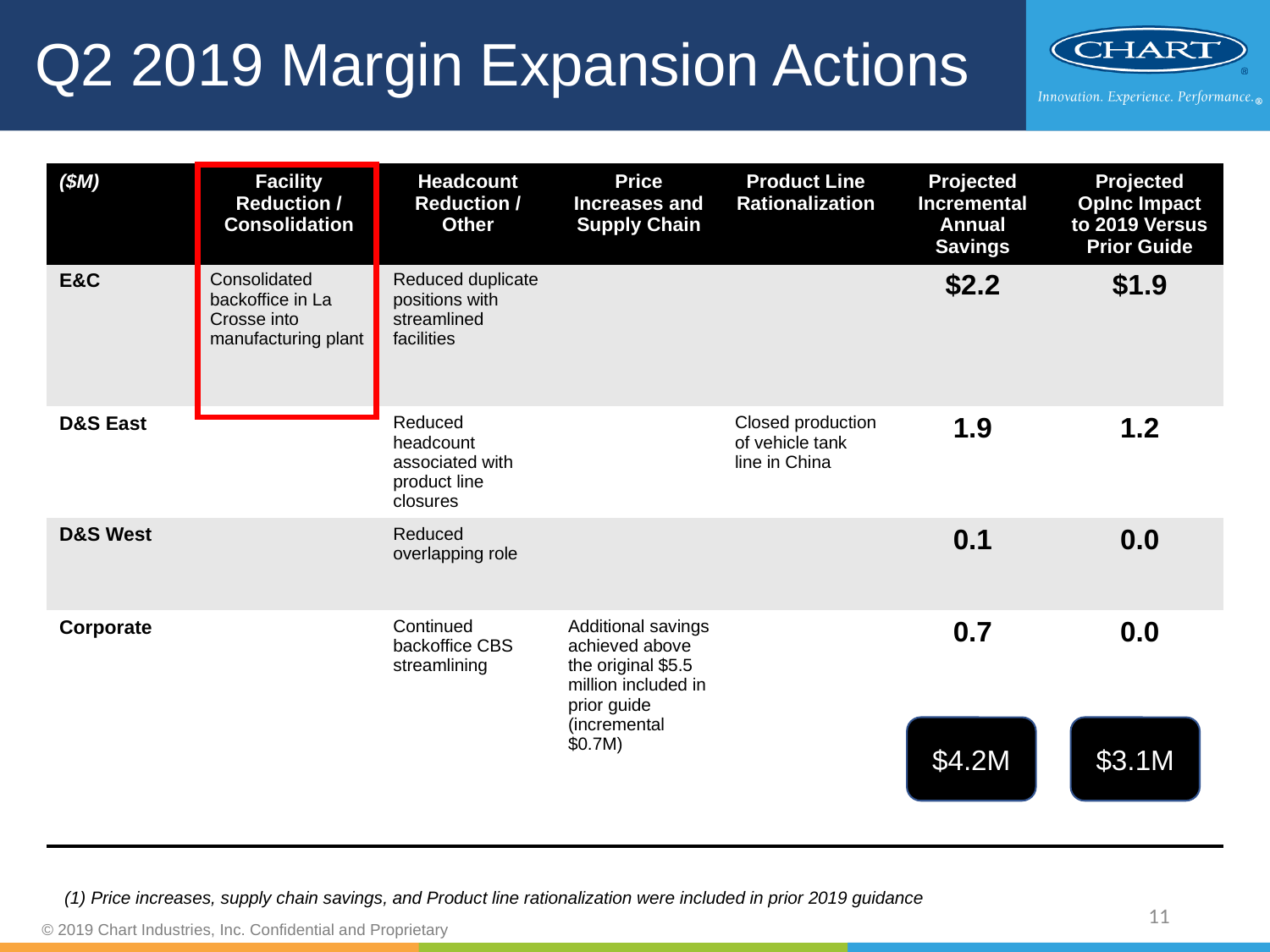

# Q2 2019 Margin Expansion Actions
| ($M) | Facility Reduction / Consolidation | Headcount Reduction / Other | Price Increases and Supply Chain | Product Line Rationalization | Projected Incremental Annual Savings | Projected OpInc Impact to 2019 Versus Prior Guide |
| --- | --- | --- | --- | --- | --- | --- |
| E&C | Consolidated backoffice in La Crosse into manufacturing plant | Reduced duplicate positions with streamlined facilities |  |  | $2.2 | $1.9 |
| D&S East |  | Reduced headcount associated with product line closures |  | Closed production of vehicle tank line in China | 1.9 | 1.2 |
| D&S West |  | Reduced overlapping role |  |  | 0.1 | 0.0 |
| Corporate |  | Continued backoffice CBS streamlining | Additional savings achieved above the original $5.5 million included in prior guide (incremental $0.7M) |  | 0.7 | 0.0 |
|  |  |  |  |  |  |  |

$4.2M
$3.1M
(1) Price increases, supply chain savings, and Product line rationalization were included in prior 2019 guidance
11